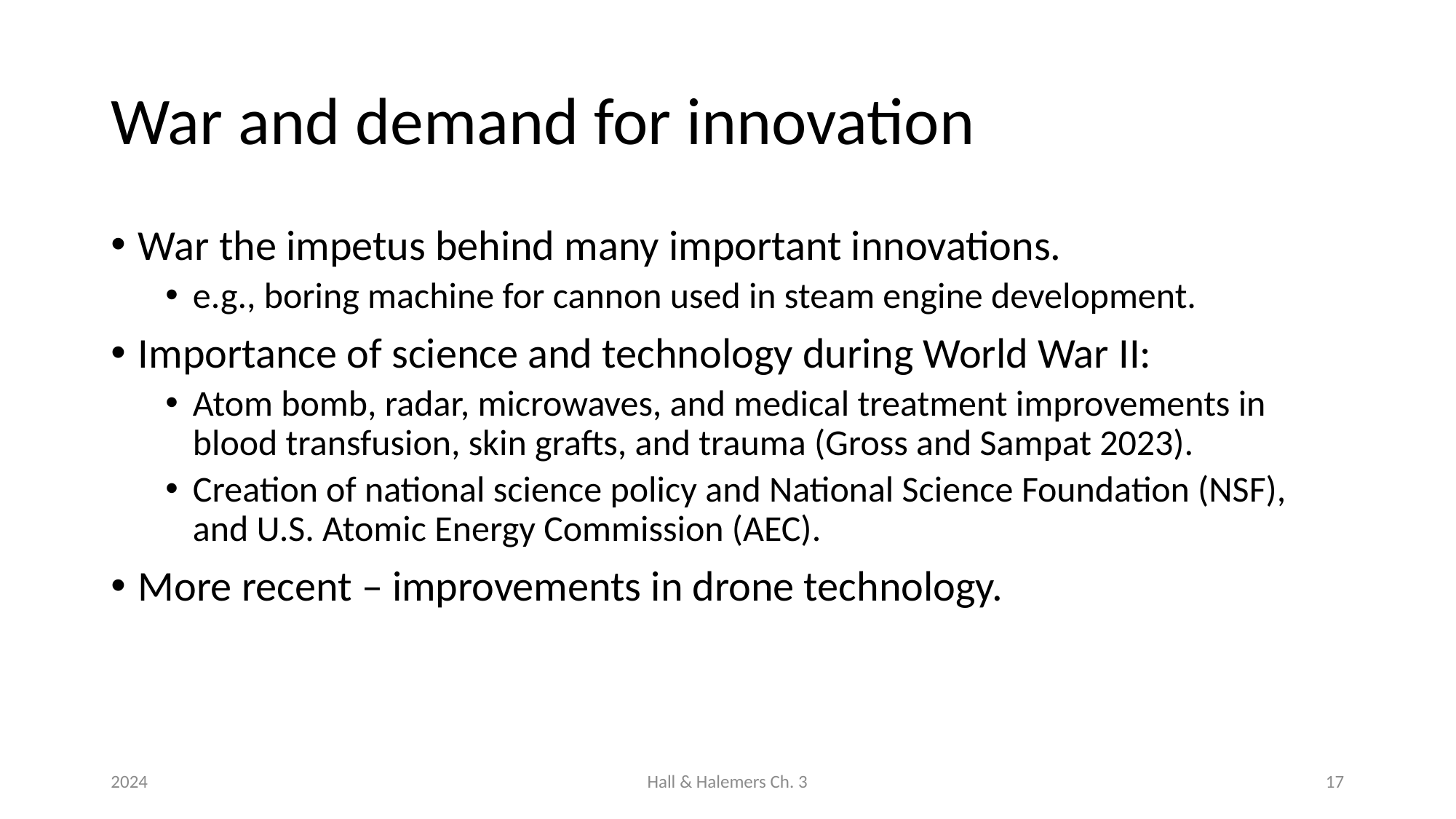

# War and demand for innovation
War the impetus behind many important innovations.
e.g., boring machine for cannon used in steam engine development.
Importance of science and technology during World War II:
Atom bomb, radar, microwaves, and medical treatment improvements in blood transfusion, skin grafts, and trauma (Gross and Sampat 2023).
Creation of national science policy and National Science Foundation (NSF), and U.S. Atomic Energy Commission (AEC).
More recent – improvements in drone technology.

2024
Hall & Halemers Ch. 3
17